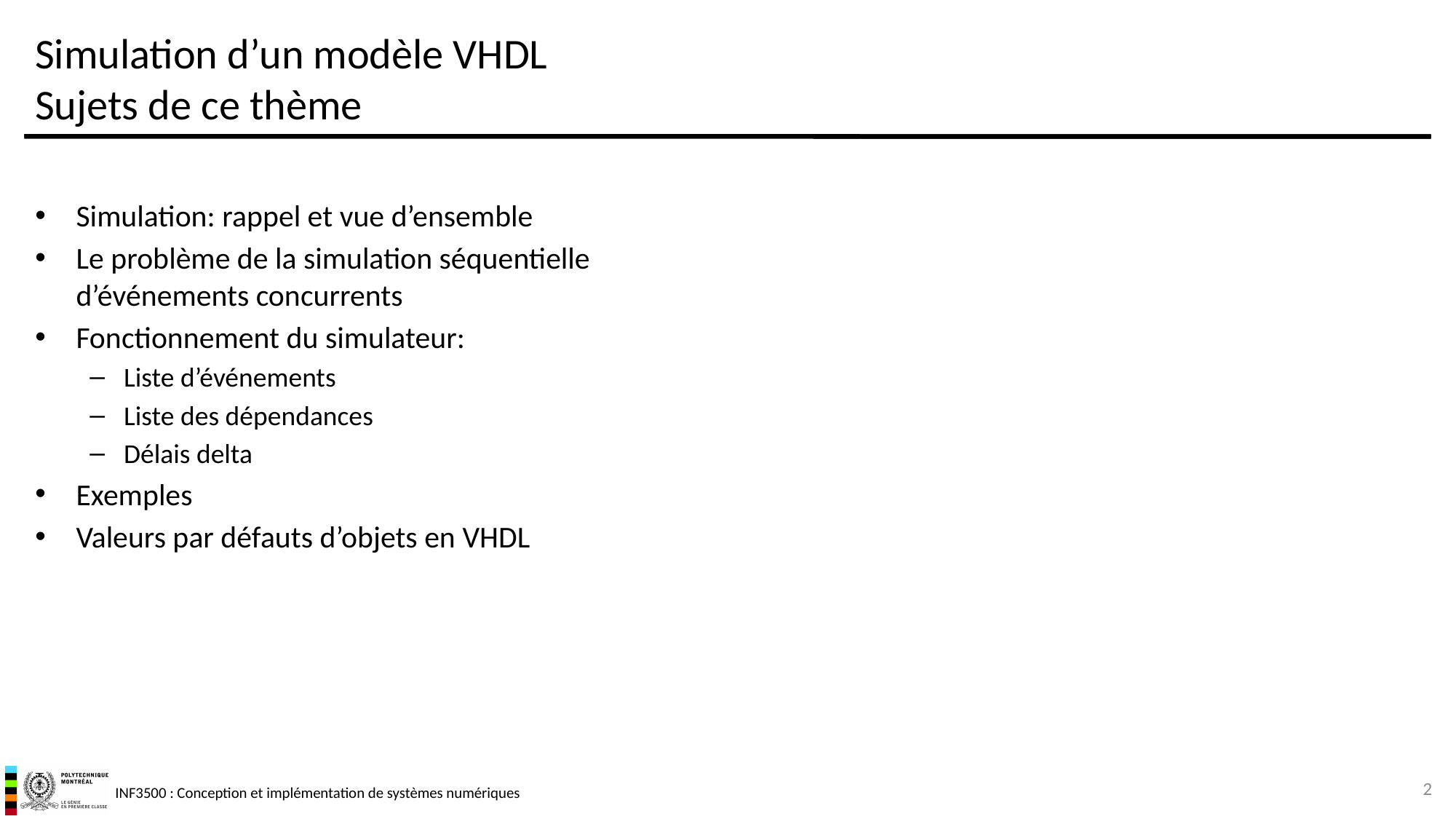

# Simulation d’un modèle VHDL Sujets de ce thème
Simulation: rappel et vue d’ensemble
Le problème de la simulation séquentielle d’événements concurrents
Fonctionnement du simulateur:
Liste d’événements
Liste des dépendances
Délais delta
Exemples
Valeurs par défauts d’objets en VHDL
2